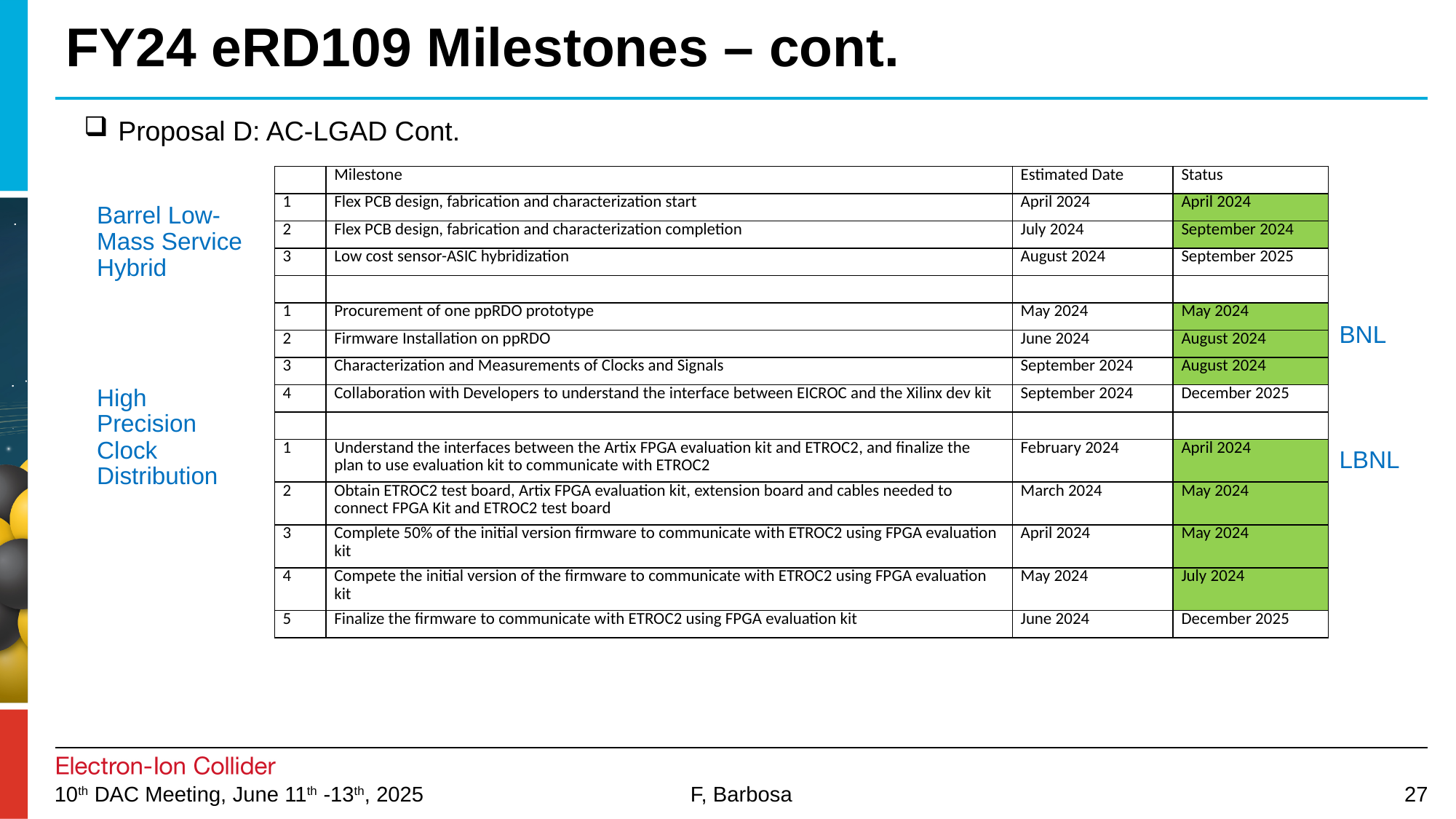

# FY24 eRD109 Milestones – cont.
Proposal D: AC-LGAD Cont.
|  | Milestone | Estimated Date | Status |
| --- | --- | --- | --- |
| 1 | Flex PCB design, fabrication and characterization start | April 2024 | April 2024 |
| 2 | Flex PCB design, fabrication and characterization completion | July 2024 | September 2024 |
| 3 | Low cost sensor-ASIC hybridization | August 2024 | September 2025 |
|  |  |  |  |
| 1 | Procurement of one ppRDO prototype | May 2024 | May 2024 |
| 2 | Firmware Installation on ppRDO | June 2024 | August 2024 |
| 3 | Characterization and Measurements of Clocks and Signals | September 2024 | August 2024 |
| 4 | Collaboration with Developers to understand the interface between EICROC and the Xilinx dev kit | September 2024 | December 2025 |
|  |  |  |  |
| 1 | Understand the interfaces between the Artix FPGA evaluation kit and ETROC2, and finalize the plan to use evaluation kit to communicate with ETROC2 | February 2024 | April 2024 |
| 2 | Obtain ETROC2 test board, Artix FPGA evaluation kit, extension board and cables needed to connect FPGA Kit and ETROC2 test board | March 2024 | May 2024 |
| 3 | Complete 50% of the initial version firmware to communicate with ETROC2 using FPGA evaluation kit | April 2024 | May 2024 |
| 4 | Compete the initial version of the firmware to communicate with ETROC2 using FPGA evaluation kit | May 2024 | July 2024 |
| 5 | Finalize the firmware to communicate with ETROC2 using FPGA evaluation kit | June 2024 | December 2025 |
Barrel Low-Mass Service Hybrid
BNL
High Precision Clock Distribution
LBNL